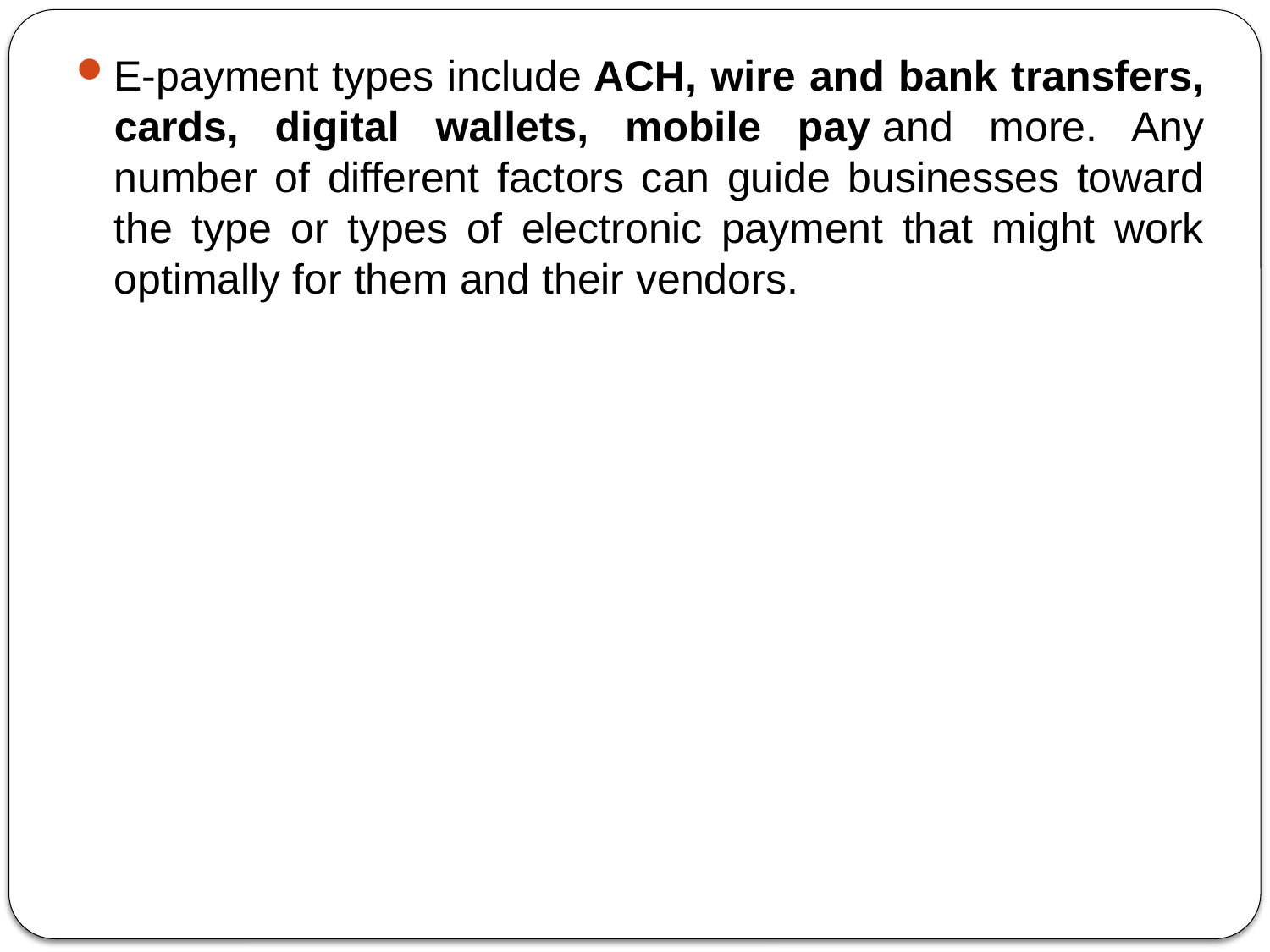

E-payment types include ACH, wire and bank transfers, cards, digital wallets, mobile pay and more. Any number of different factors can guide businesses toward the type or types of electronic payment that might work optimally for them and their vendors.